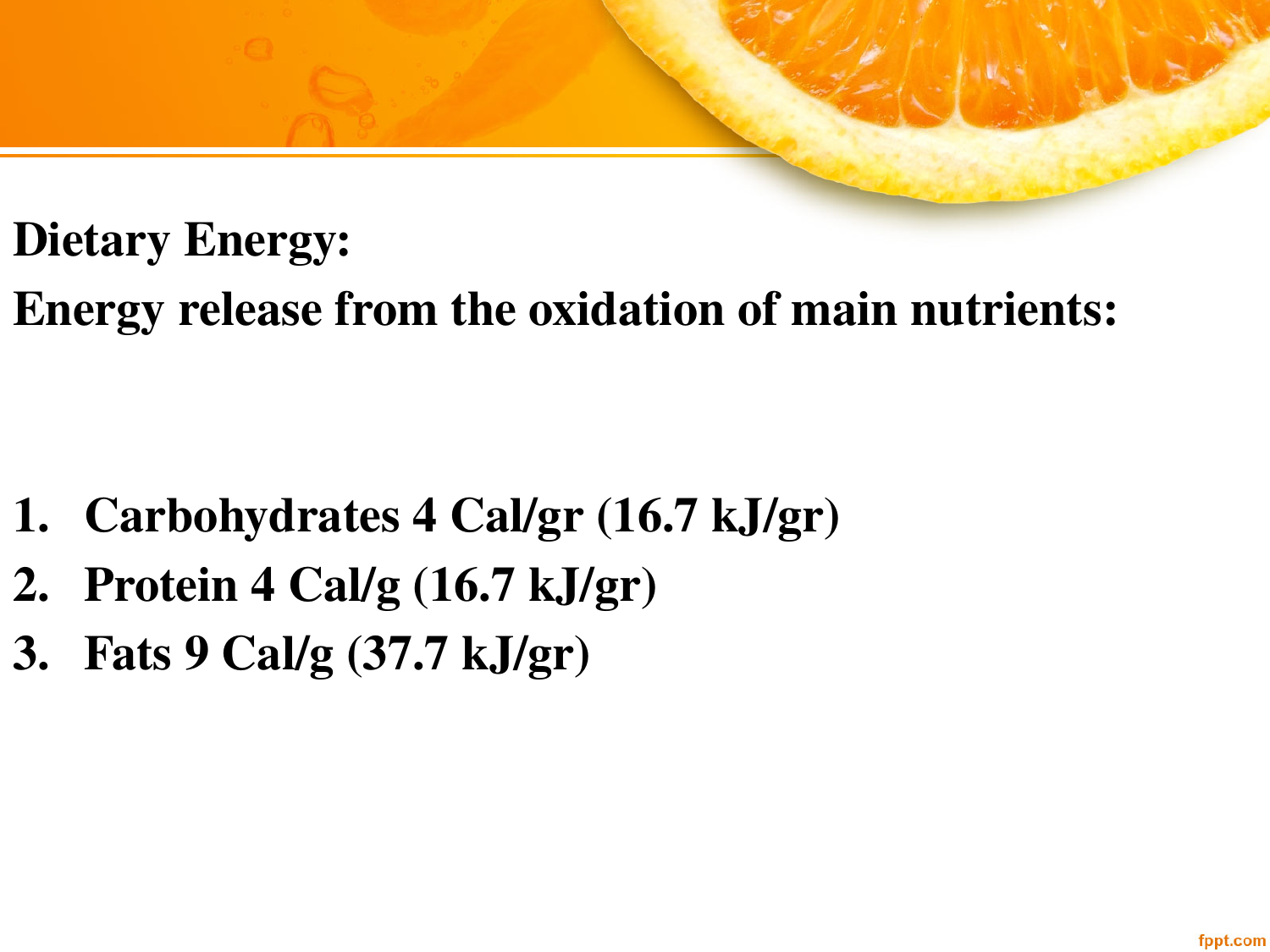

#
Dietary Energy:
Energy release from the oxidation of main nutrients:

Carbohydrates 4 Cal/gr (16.7 kJ/gr)
Protein 4 Cal/g (16.7 kJ/gr)
Fats 9 Cal/g (37.7 kJ/gr)